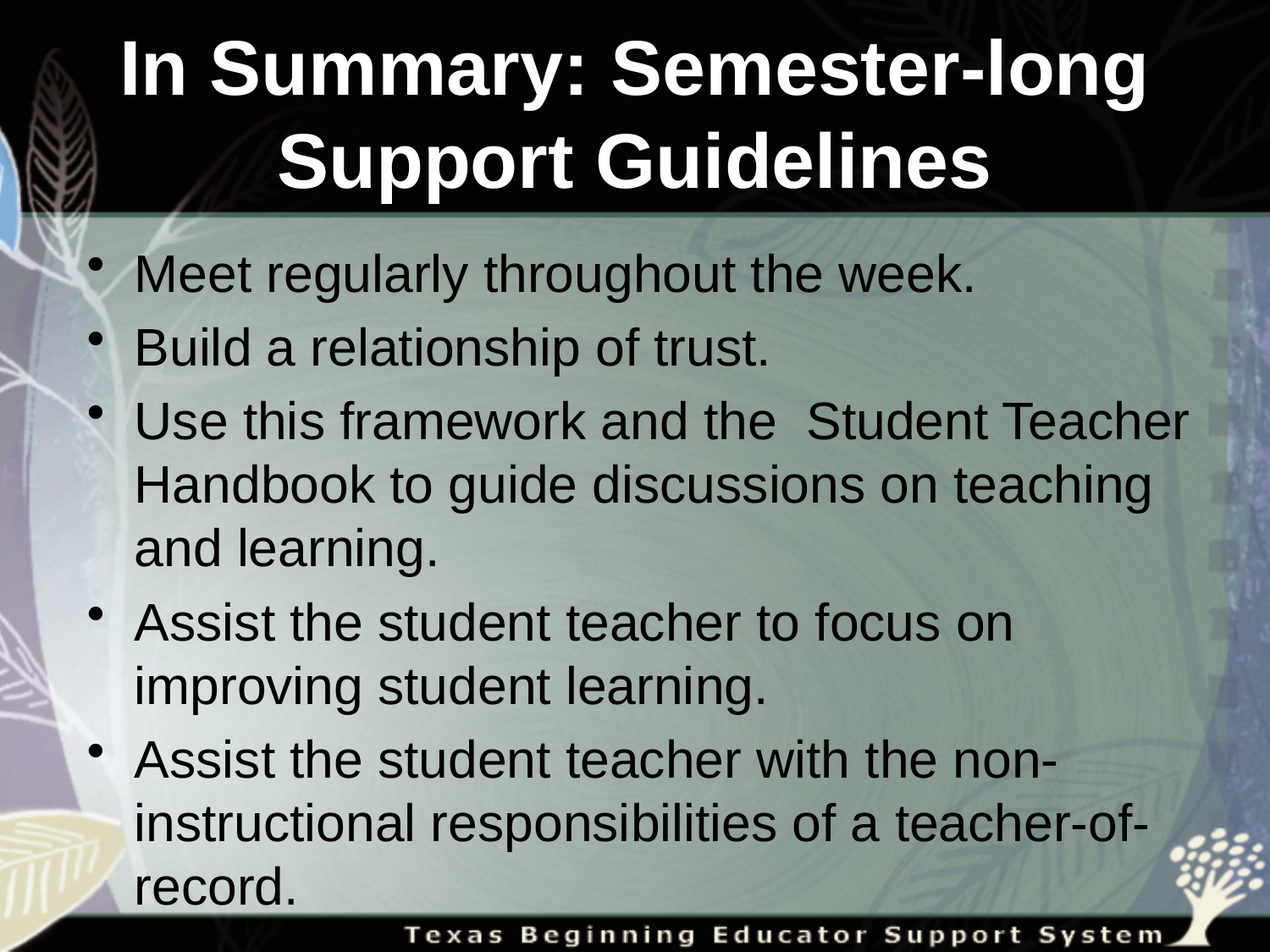

# In Summary: Semester-long Support Guidelines
Meet regularly throughout the week.
Build a relationship of trust.
Use this framework and the  Student Teacher Handbook to guide discussions on teaching and learning.
Assist the student teacher to focus on improving student learning.
Assist the student teacher with the non-instructional responsibilities of a teacher-of-record.